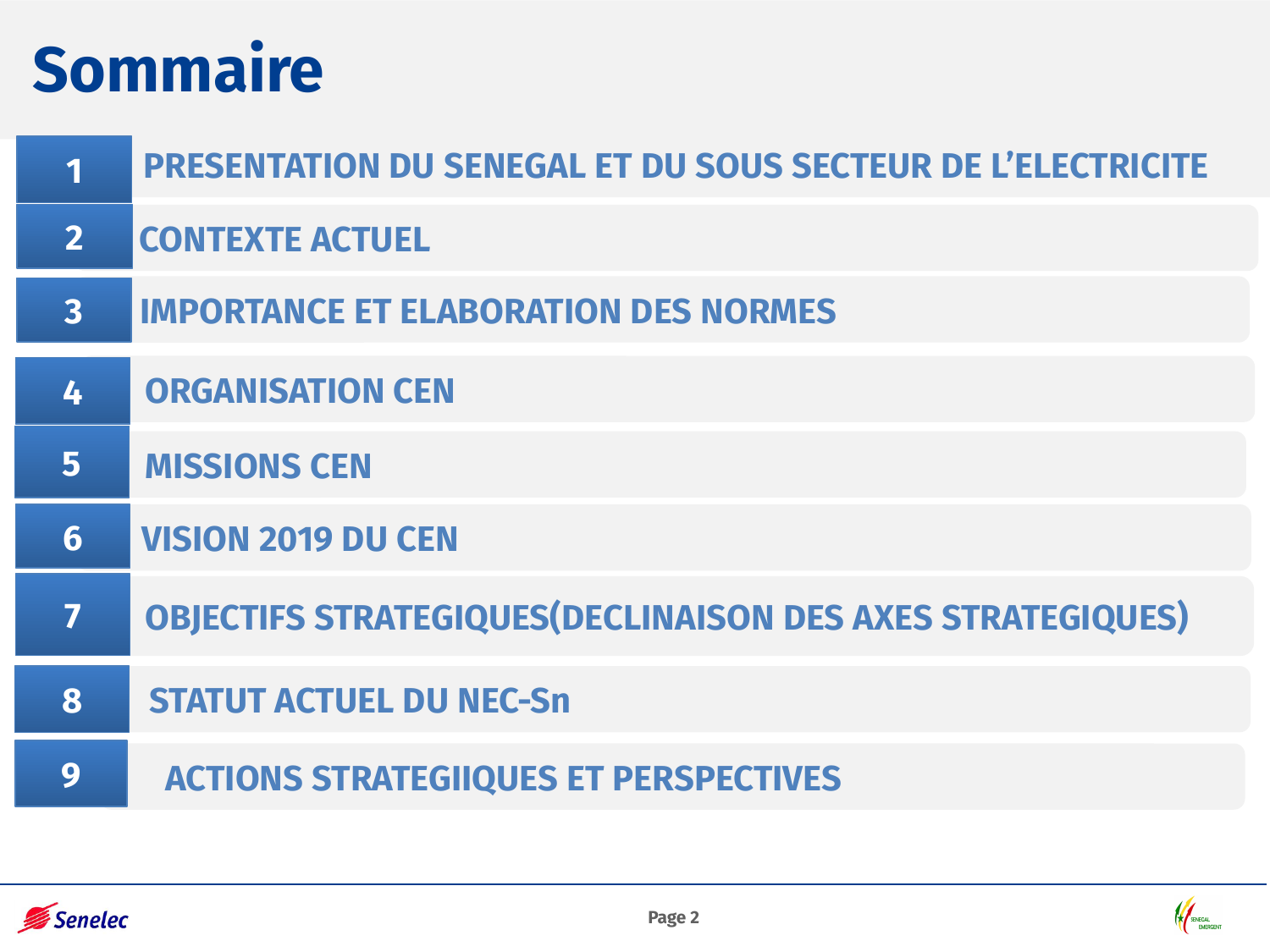

Sommaire
PRESENTATION DU SENEGAL ET DU SOUS SECTEUR DE L’ELECTRICITE
1
2
CONTEXTE ACTUEL
IMPORTANCE ET ELABORATION DES NORMES
3
ORGANISATION CEN
4
5
 MISSIONS CEN
6
VISION 2019 DU CEN
7
OBJECTIFS STRATEGIQUES(DECLINAISON DES AXES STRATEGIQUES)
8
 STATUT ACTUEL DU NEC-Sn
9
ACTIONS STRATEGIIQUES ET PERSPECTIVES